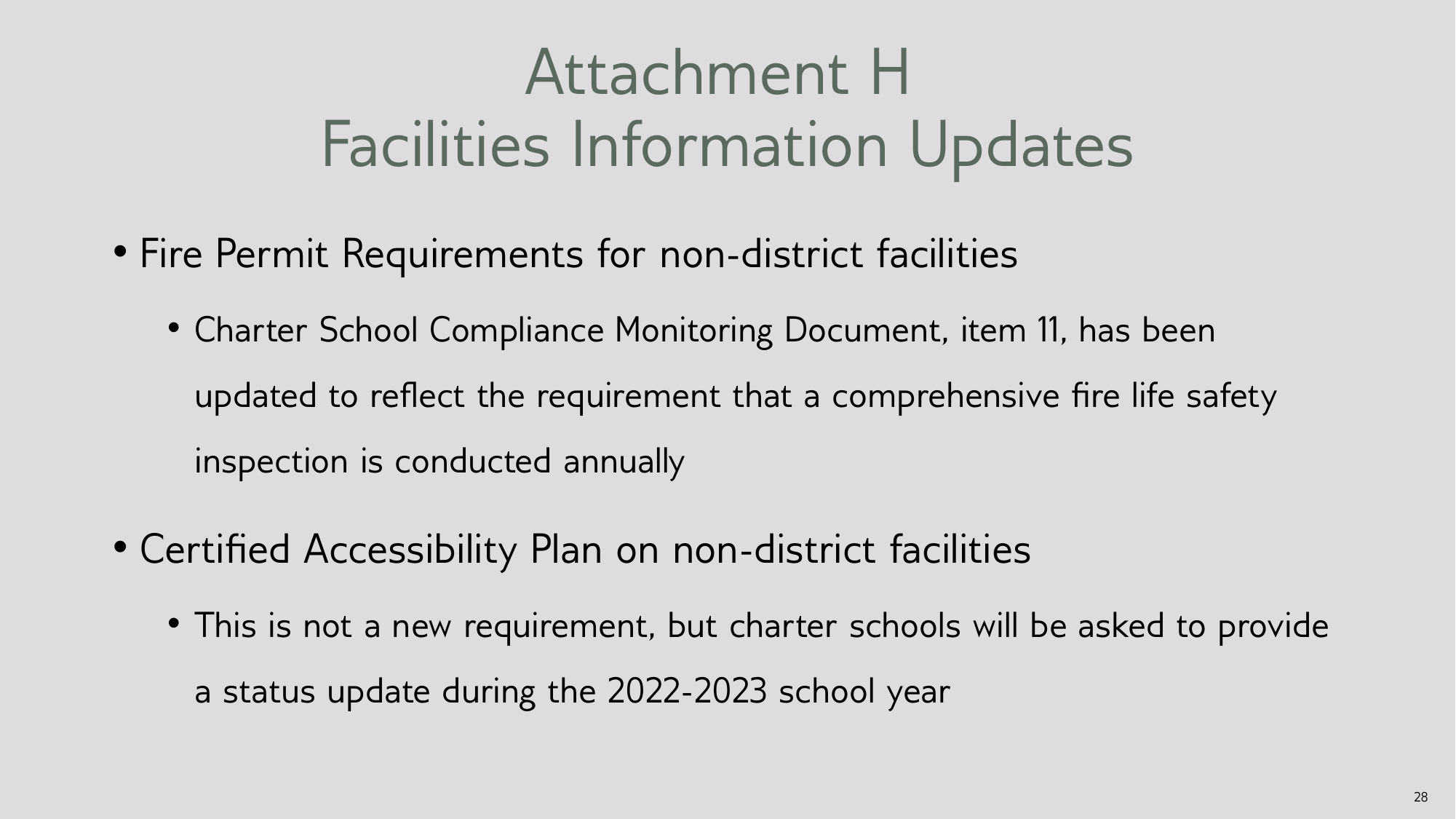

# Attachment H Facilities Information Updates
Fire Permit Requirements for non-district facilities
Charter School Compliance Monitoring Document, item 11, has been updated to reflect the requirement that a comprehensive fire life safety inspection is conducted annually
Certified Accessibility Plan on non-district facilities
This is not a new requirement, but charter schools will be asked to provide a status update during the 2022-2023 school year
28